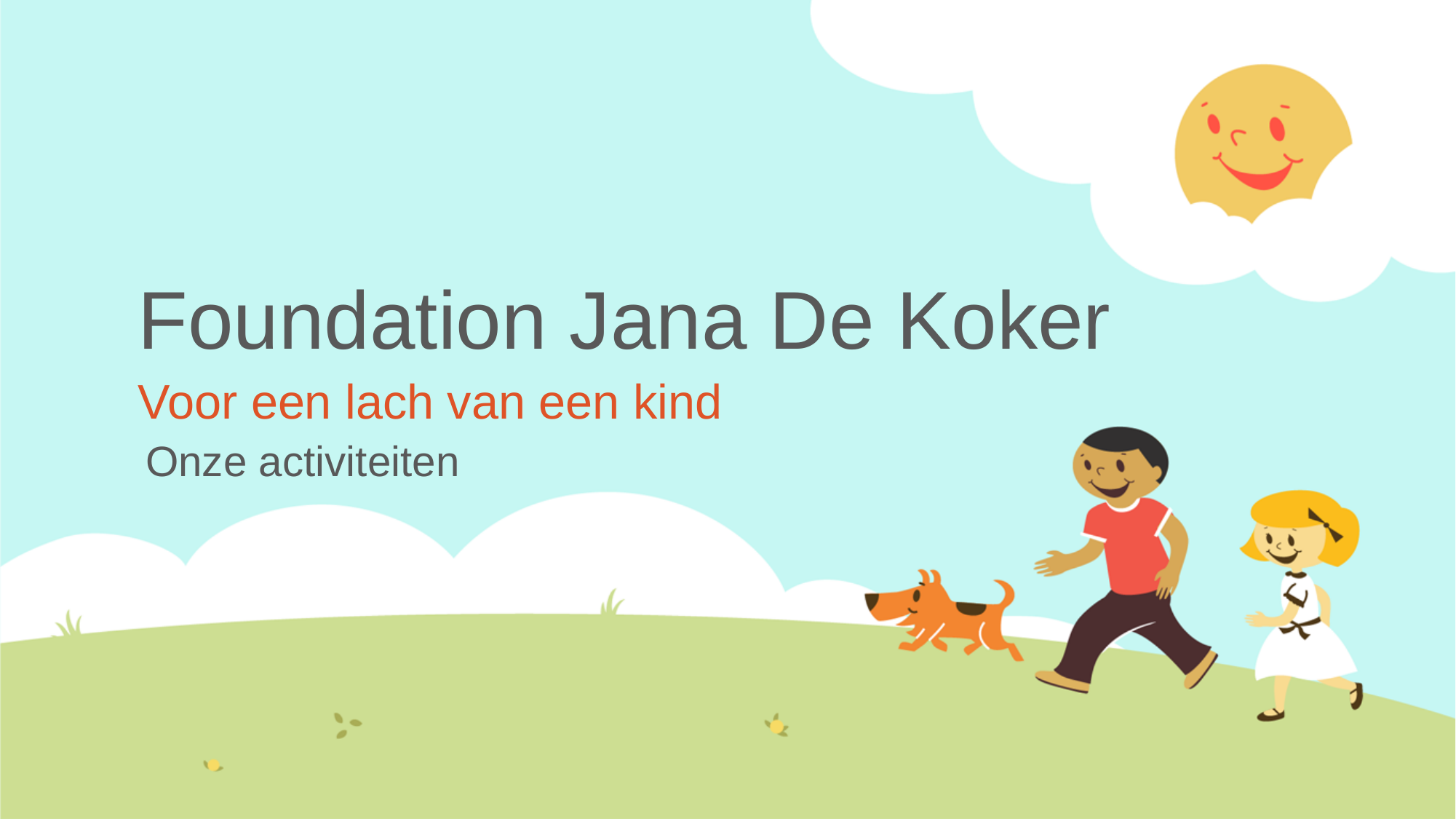

# Foundation Jana De Koker
Voor een lach van een kind
Onze activiteiten